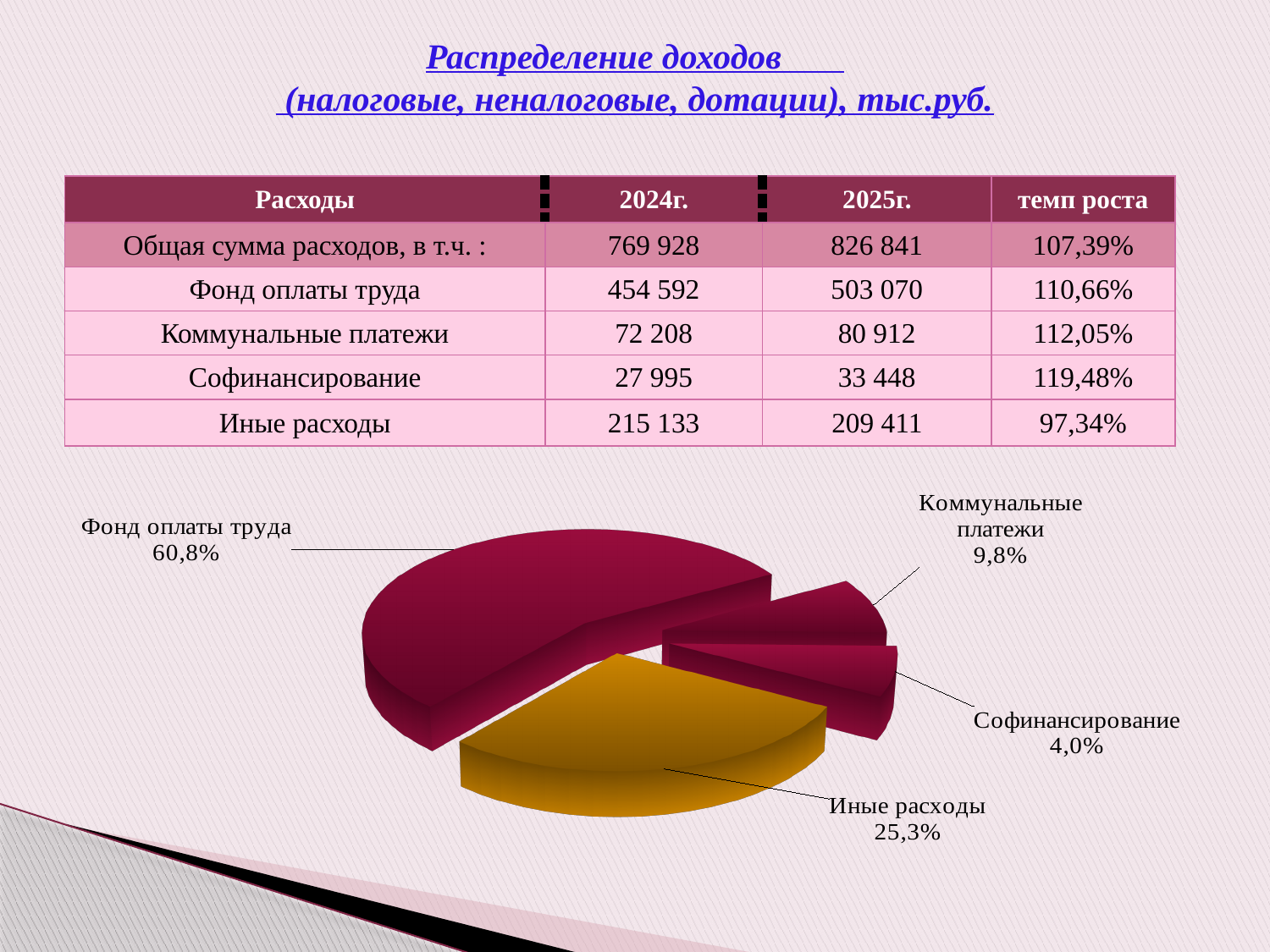

Распределение доходов
 (налоговые, неналоговые, дотации), тыс.руб.
| Расходы | 2024г. | 2025г. | темп роста |
| --- | --- | --- | --- |
| Общая сумма расходов, в т.ч. : | 769 928 | 826 841 | 107,39% |
| Фонд оплаты труда | 454 592 | 503 070 | 110,66% |
| Коммунальные платежи | 72 208 | 80 912 | 112,05% |
| Софинансирование | 27 995 | 33 448 | 119,48% |
| Иные расходы | 215 133 | 209 411 | 97,34% |

[unsupported chart]